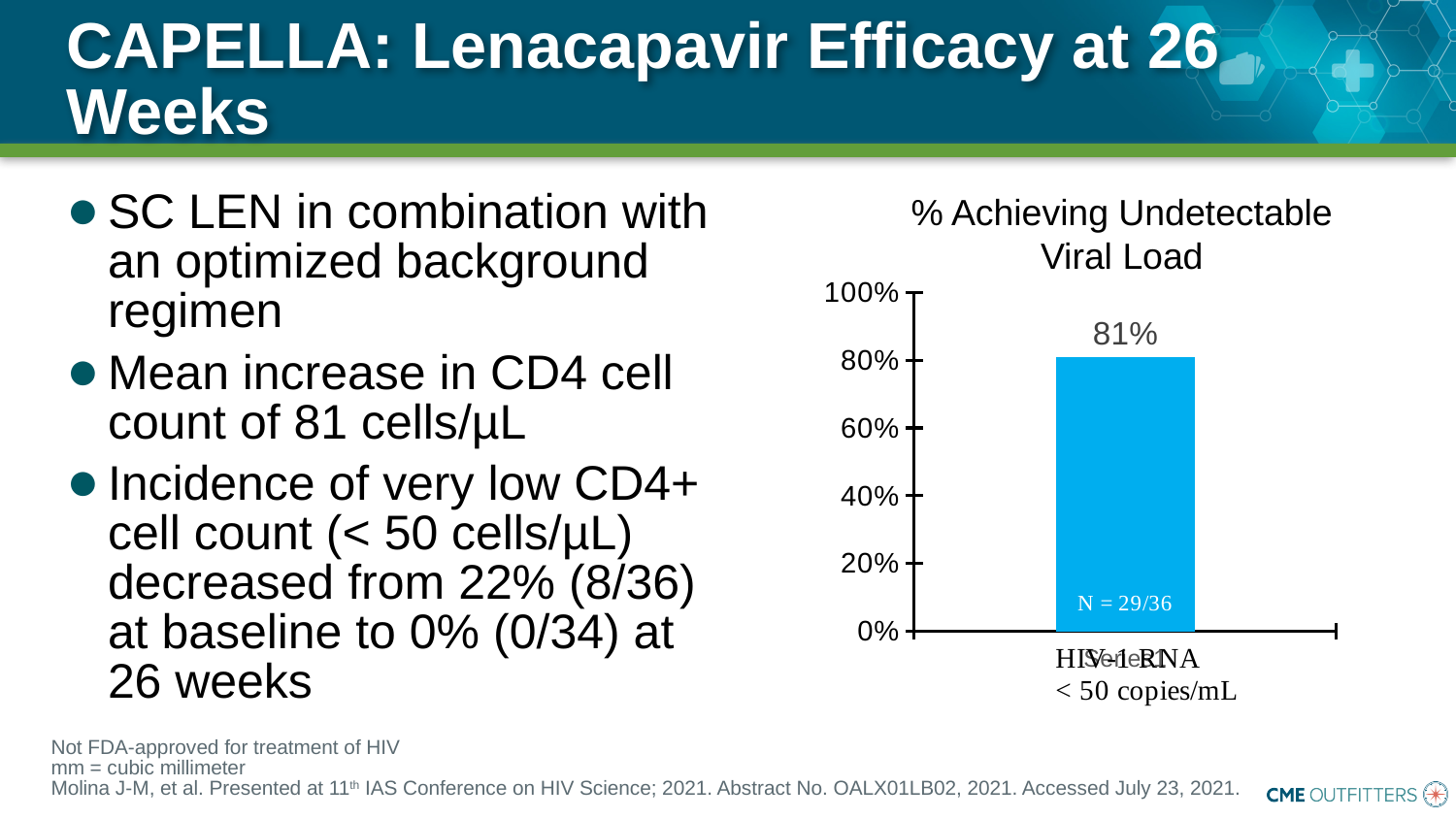

# CAPELLA: Lenacapavir Efficacy at 26 Weeks
SC LEN in combination with an optimized background regimen
Mean increase in CD4 cell count of 81 cells/µL
Incidence of very low CD4+ cell count (< 50 cells/µL) decreased from 22% (8/36)
at baseline to 0% (0/34) at 26 weeks
% Achieving Undetectable Viral Load

### Chart

| Category | <50 copies/mL |
|---|---|
|  | 0.81 |
Not FDA-approved for treatment of HIV
mm = cubic millimeter
Molina J-M, et al. Presented at 11th IAS Conference on HIV Science; 2021. Abstract No. OALX01LB02, 2021. Accessed July 23, 2021.